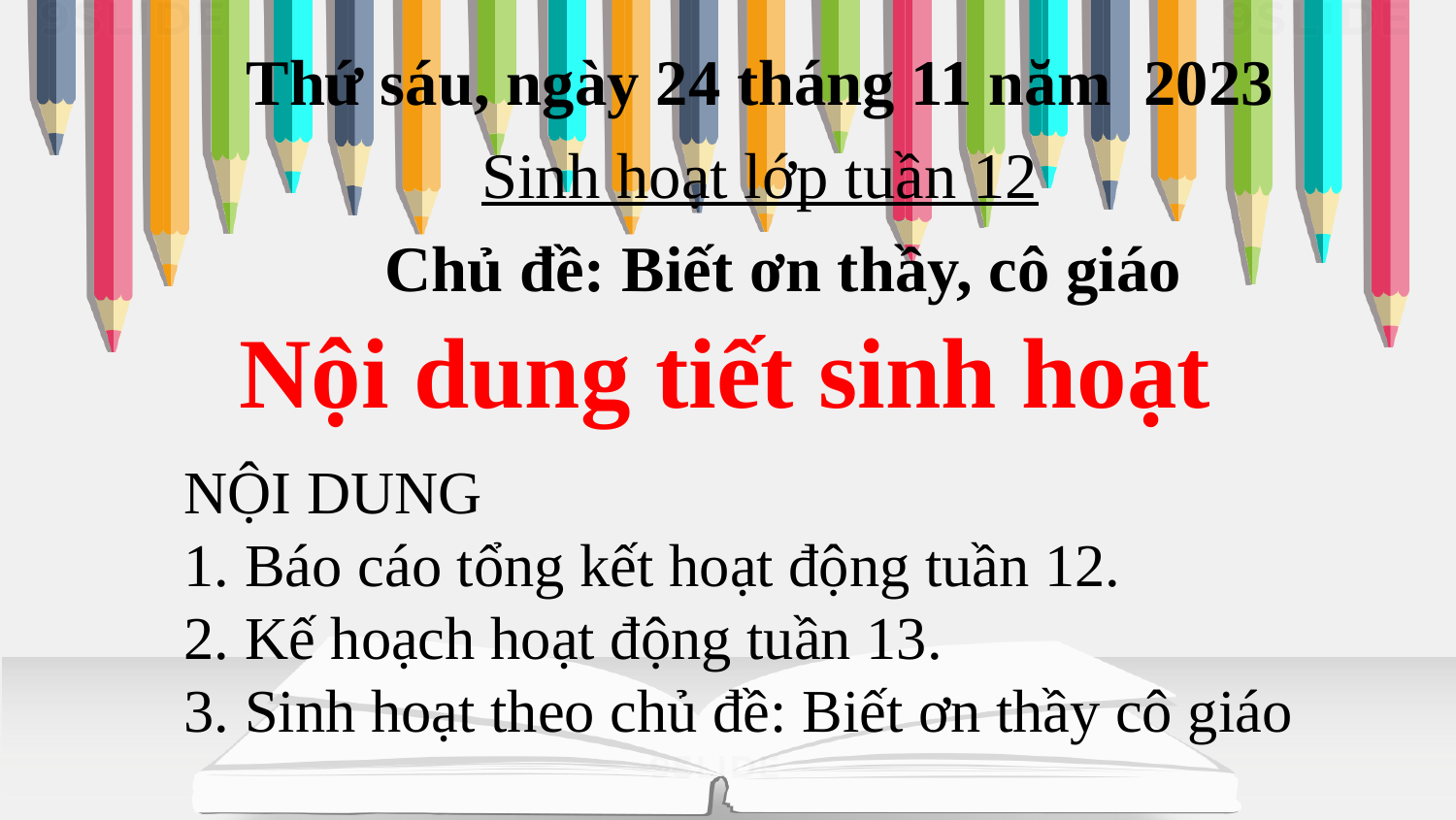

Thứ sáu, ngày 24 tháng 11 năm  2023
Sinh hoạt lớp tuần 12
            Chủ đề: Biết ơn thầy, cô giáo

Nội dung tiết sinh hoạt
NỘI DUNG
1. Báo cáo tổng kết hoạt động tuần 12.
2. Kế hoạch hoạt động tuần 13.
3. Sinh hoạt theo chủ đề: Biết ơn thầy cô giáo